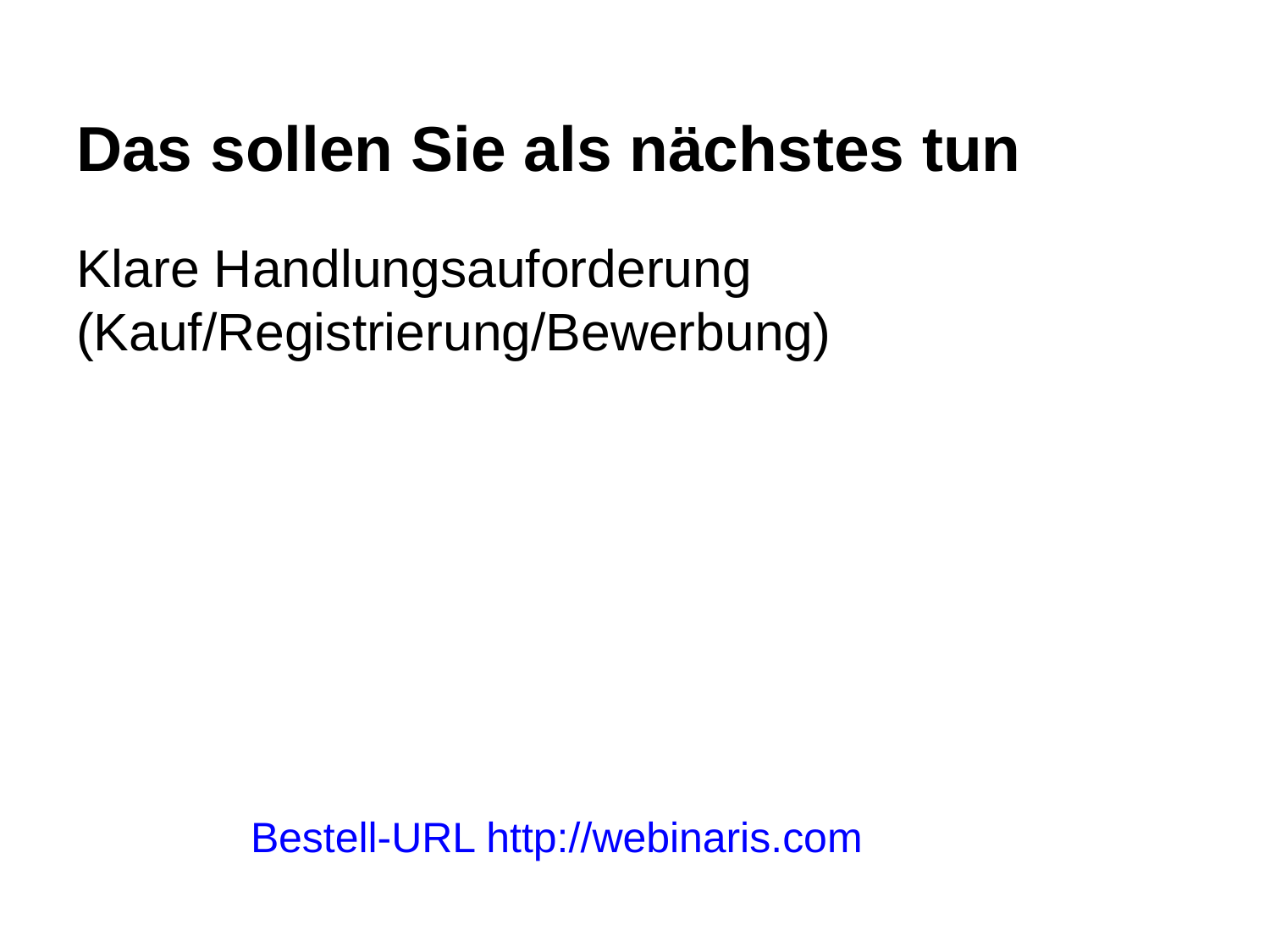

# Das sollen Sie als nächstes tun
Klare Handlungsauforderung
(Kauf/Registrierung/Bewerbung)
Bestell-URL http://webinaris.com